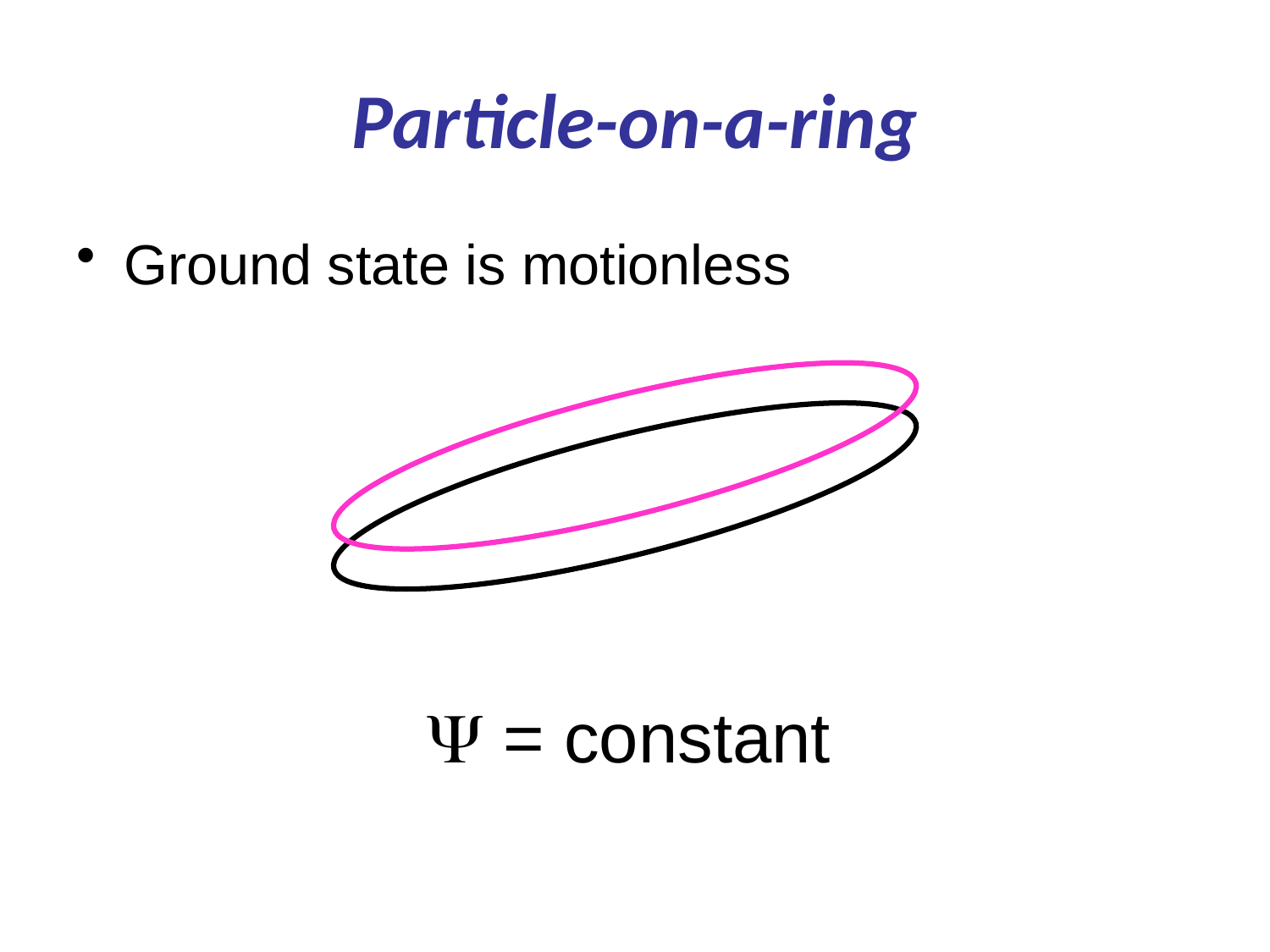

# Particle-on-a-ring
Ground state is motionless

Ψ = constant